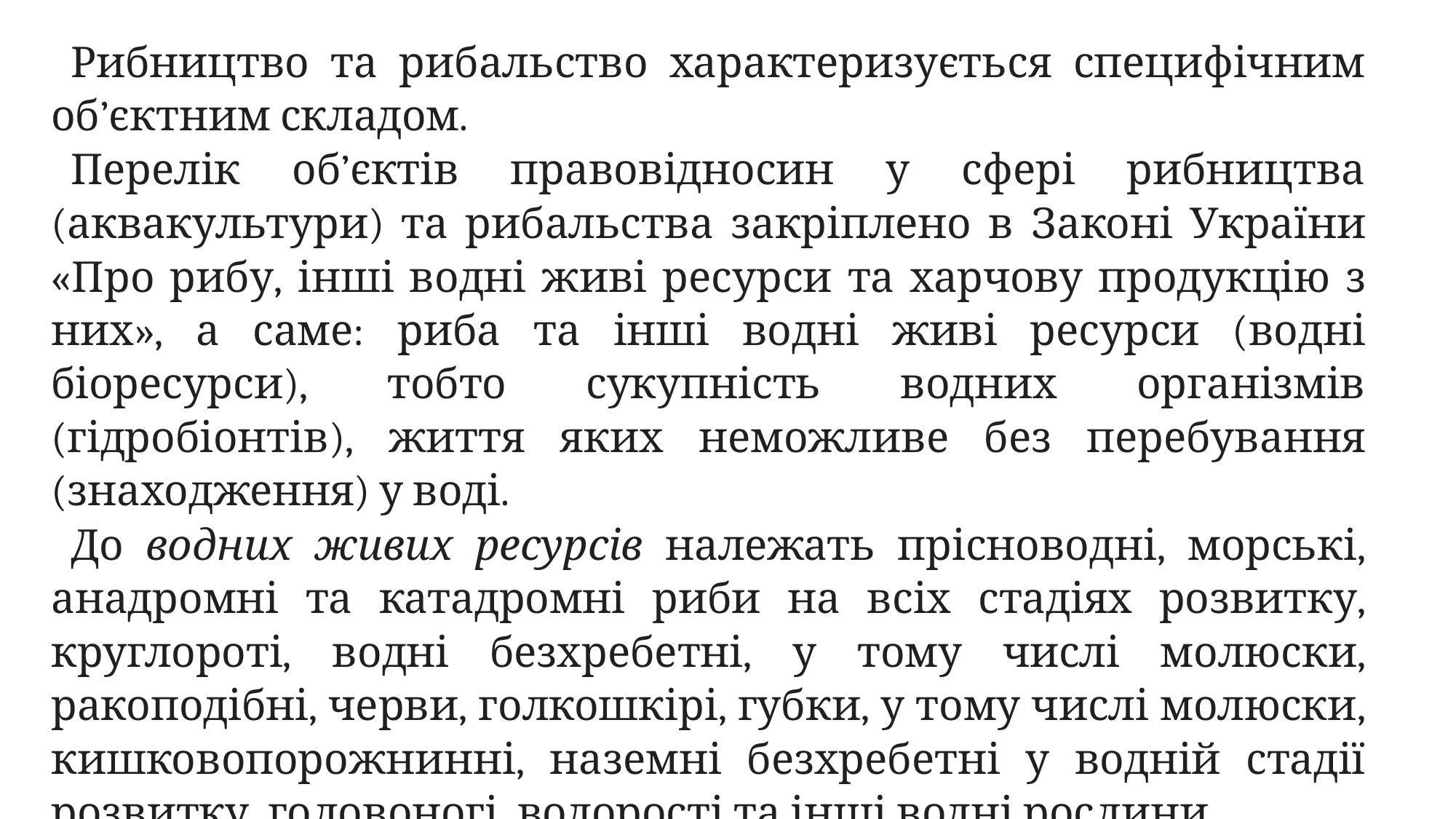

Рибництво та рибальство характеризується специфічним об’єктним складом.
Перелік об’єктів правовідносин у сфері рибництва (аквакультури) та рибальства закріплено в Законі України «Про рибу, інші водні живі ресурси та харчову продукцію з них», а саме: риба та інші водні живі ресурси (водні біоресурси), тобто сукупність водних організмів (гідробіонтів), життя яких неможливе без перебування (знаходження) у воді.
До водних живих ресурсів належать прісноводні, морські, анадромні та катадромні риби на всіх стадіях розвитку, круглороті, водні безхребетні, у тому числі молюски, ракоподібні, черви, голкошкірі, губки, у тому числі молюски, кишковопорожнинні, наземні безхребетні у водній стадії розвитку, головоногі, водорості та інші водні рослини.